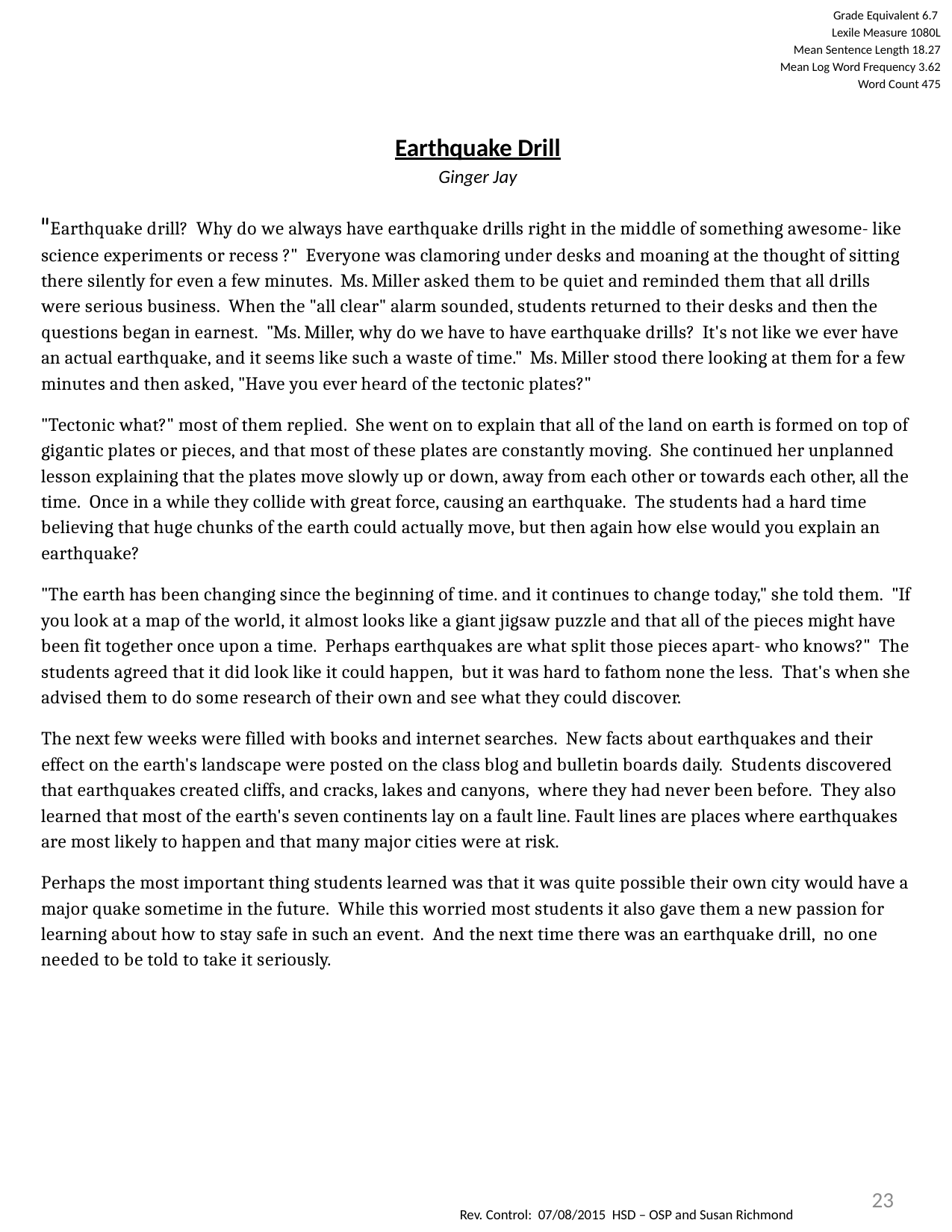

Grade Equivalent 6.7
Lexile Measure 1080L
Mean Sentence Length 18.27
Mean Log Word Frequency 3.62
Word Count 475
Earthquake Drill
Ginger Jay

"Earthquake drill?  Why do we always have earthquake drills right in the middle of something awesome- like science experiments or recess ?"  Everyone was clamoring under desks and moaning at the thought of sitting there silently for even a few minutes.  Ms. Miller asked them to be quiet and reminded them that all drills were serious business.  When the "all clear" alarm sounded, students returned to their desks and then the questions began in earnest.  "Ms. Miller, why do we have to have earthquake drills?  It's not like we ever have an actual earthquake, and it seems like such a waste of time."  Ms. Miller stood there looking at them for a few minutes and then asked, "Have you ever heard of the tectonic plates?"
"Tectonic what?" most of them replied.  She went on to explain that all of the land on earth is formed on top of gigantic plates or pieces, and that most of these plates are constantly moving.  She continued her unplanned lesson explaining that the plates move slowly up or down, away from each other or towards each other, all the time.  Once in a while they collide with great force, causing an earthquake.  The students had a hard time believing that huge chunks of the earth could actually move, but then again how else would you explain an earthquake?
"The earth has been changing since the beginning of time. and it continues to change today," she told them.  "If you look at a map of the world, it almost looks like a giant jigsaw puzzle and that all of the pieces might have been fit together once upon a time.  Perhaps earthquakes are what split those pieces apart- who knows?"  The students agreed that it did look like it could happen,  but it was hard to fathom none the less.  That's when she advised them to do some research of their own and see what they could discover.
The next few weeks were filled with books and internet searches.  New facts about earthquakes and their effect on the earth's landscape were posted on the class blog and bulletin boards daily.  Students discovered that earthquakes created cliffs, and cracks, lakes and canyons,  where they had never been before.  They also learned that most of the earth's seven continents lay on a fault line. Fault lines are places where earthquakes are most likely to happen and that many major cities were at risk.
Perhaps the most important thing students learned was that it was quite possible their own city would have a major quake sometime in the future.  While this worried most students it also gave them a new passion for learning about how to stay safe in such an event.  And the next time there was an earthquake drill,  no one needed to be told to take it seriously.
23